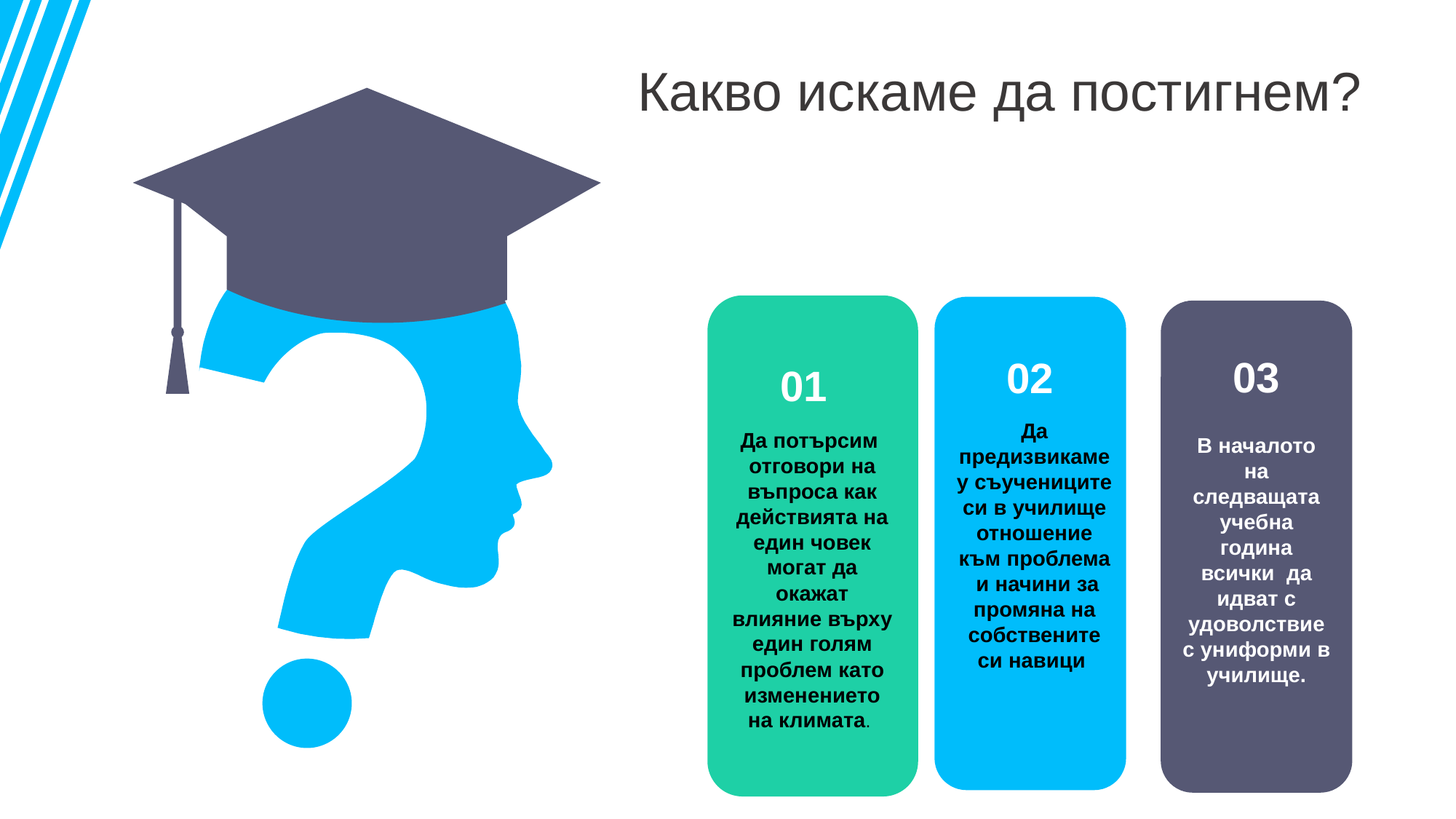

Какво искаме да постигнем?

02
03
01
Да предизвикаме у съучениците си в училище отношение към проблема  и начини за промяна на собствените си навици

Да потърсим  отговори на въпроса как действията на един човек могат да окажат влияние върху един голям проблем като изменението на климата.
В началото на следващата учебна година всички  да идват с удоволствие с униформи в училище.